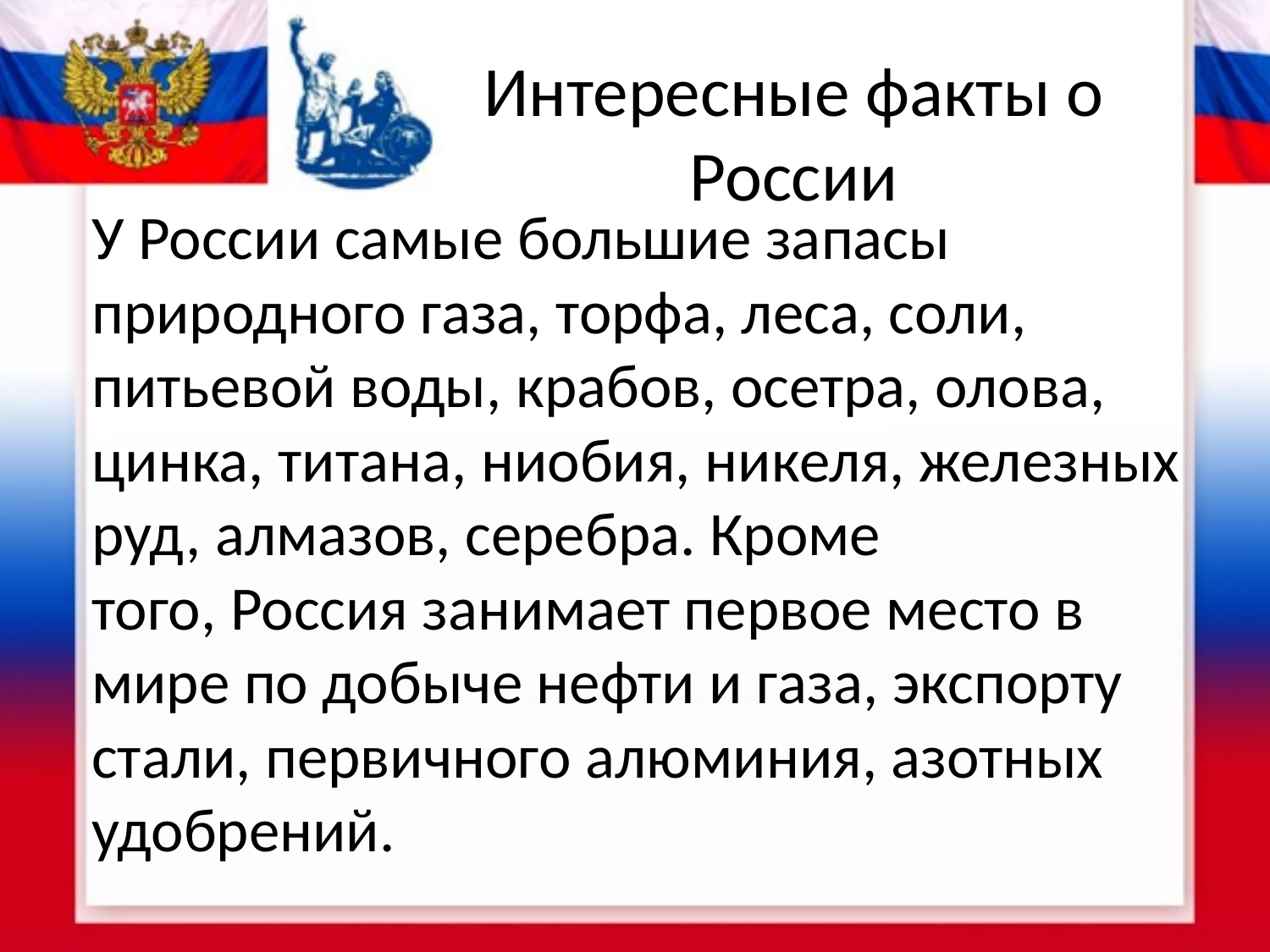

Интересные факты о России
У России самые большие запасы природного газа, торфа, леса, соли, питьевой воды, крабов, осетра, олова, цинка, титана, ниобия, никеля, железных руд, алмазов, серебра. Кроме того, Россия занимает первое место в мире по добыче нефти и газа, экспорту стали, первичного алюминия, азотных удобрений.